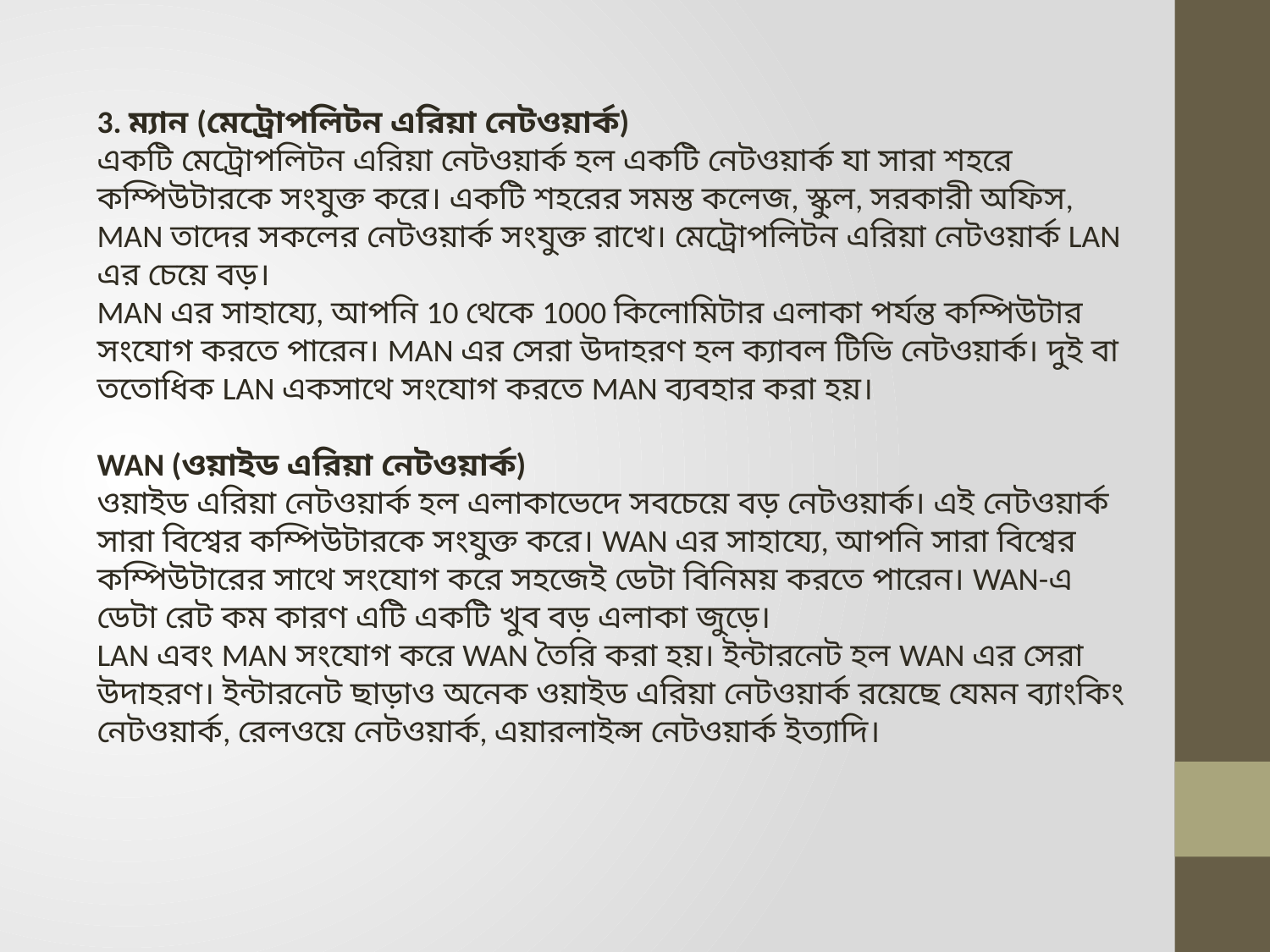

3. ম্যান (মেট্রোপলিটন এরিয়া নেটওয়ার্ক)
একটি মেট্রোপলিটন এরিয়া নেটওয়ার্ক হল একটি নেটওয়ার্ক যা সারা শহরে কম্পিউটারকে সংযুক্ত করে। একটি শহরের সমস্ত কলেজ, স্কুল, সরকারী অফিস, MAN তাদের সকলের নেটওয়ার্ক সংযুক্ত রাখে। মেট্রোপলিটন এরিয়া নেটওয়ার্ক LAN এর চেয়ে বড়।
MAN এর সাহায্যে, আপনি 10 থেকে 1000 কিলোমিটার এলাকা পর্যন্ত কম্পিউটার সংযোগ করতে পারেন। MAN এর সেরা উদাহরণ হল ক্যাবল টিভি নেটওয়ার্ক। দুই বা ততোধিক LAN একসাথে সংযোগ করতে MAN ব্যবহার করা হয়।

WAN (ওয়াইড এরিয়া নেটওয়ার্ক)
ওয়াইড এরিয়া নেটওয়ার্ক হল এলাকাভেদে সবচেয়ে বড় নেটওয়ার্ক। এই নেটওয়ার্ক সারা বিশ্বের কম্পিউটারকে সংযুক্ত করে। WAN এর সাহায্যে, আপনি সারা বিশ্বের কম্পিউটারের সাথে সংযোগ করে সহজেই ডেটা বিনিময় করতে পারেন। WAN-এ ডেটা রেট কম কারণ এটি একটি খুব বড় এলাকা জুড়ে।
LAN এবং MAN সংযোগ করে WAN তৈরি করা হয়। ইন্টারনেট হল WAN এর সেরা উদাহরণ। ইন্টারনেট ছাড়াও অনেক ওয়াইড এরিয়া নেটওয়ার্ক রয়েছে যেমন ব্যাংকিং নেটওয়ার্ক, রেলওয়ে নেটওয়ার্ক, এয়ারলাইন্স নেটওয়ার্ক ইত্যাদি।